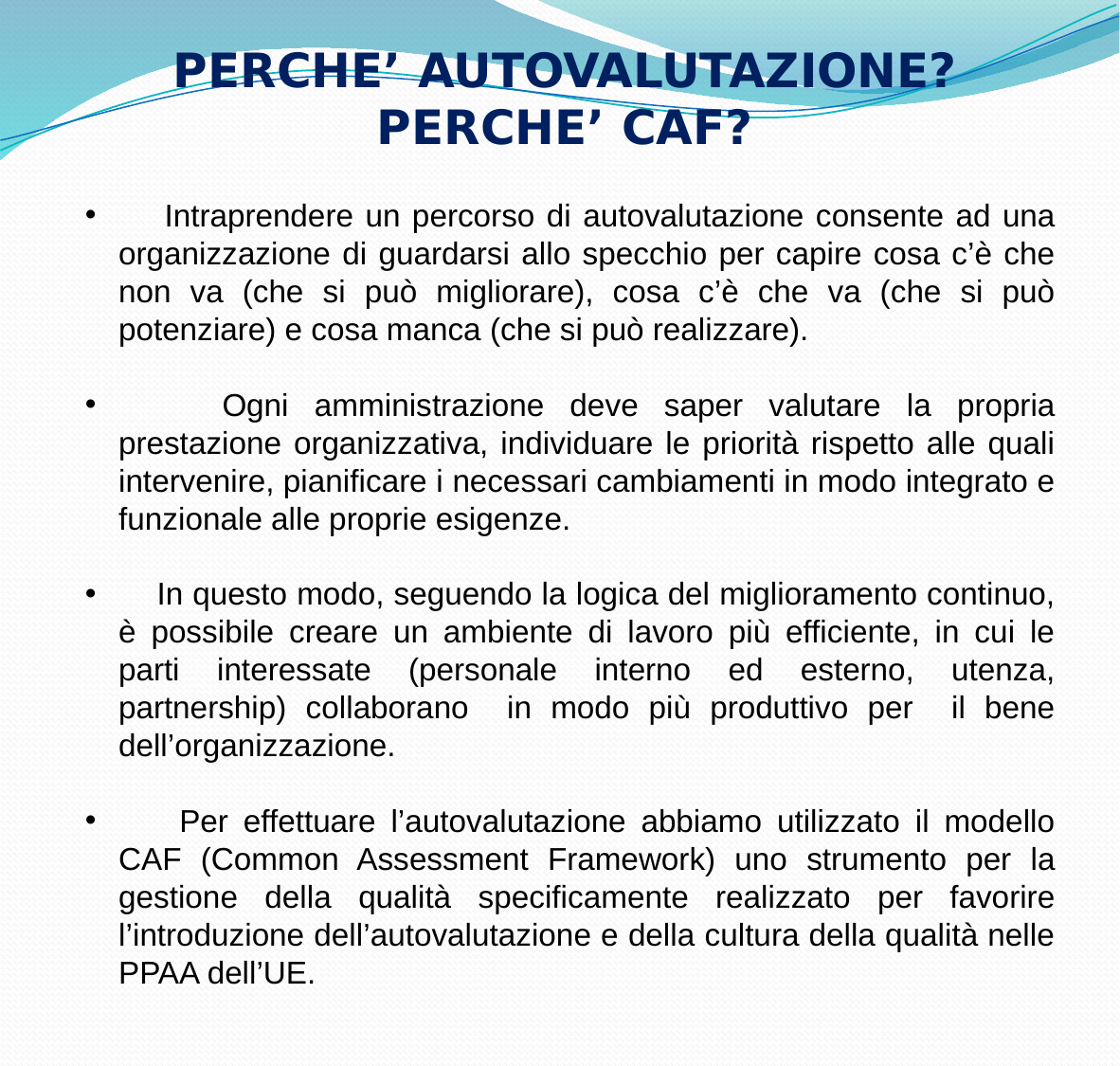

PERCHE’ AUTOVALUTAZIONE?
PERCHE’ CAF?
    Intraprendere un percorso di autovalutazione consente ad una organizzazione di guardarsi allo specchio per capire cosa c’è che non va (che si può migliorare), cosa c’è che va (che si può potenziare) e cosa manca (che si può realizzare).

    Ogni amministrazione deve saper valutare la propria prestazione organizzativa, individuare le priorità rispetto alle quali intervenire, pianificare i necessari cambiamenti in modo integrato e funzionale alle proprie esigenze.

    In questo modo, seguendo la logica del miglioramento continuo, è possibile creare un ambiente di lavoro più efficiente, in cui le parti interessate (personale interno ed esterno, utenza, partnership) collaborano  in modo più produttivo per  il bene dell’organizzazione.

    Per effettuare l’autovalutazione abbiamo utilizzato il modello CAF (Common Assessment Framework) uno strumento per la gestione della qualità specificamente realizzato per favorire l’introduzione dell’autovalutazione e della cultura della qualità nelle PPAA dell’UE.